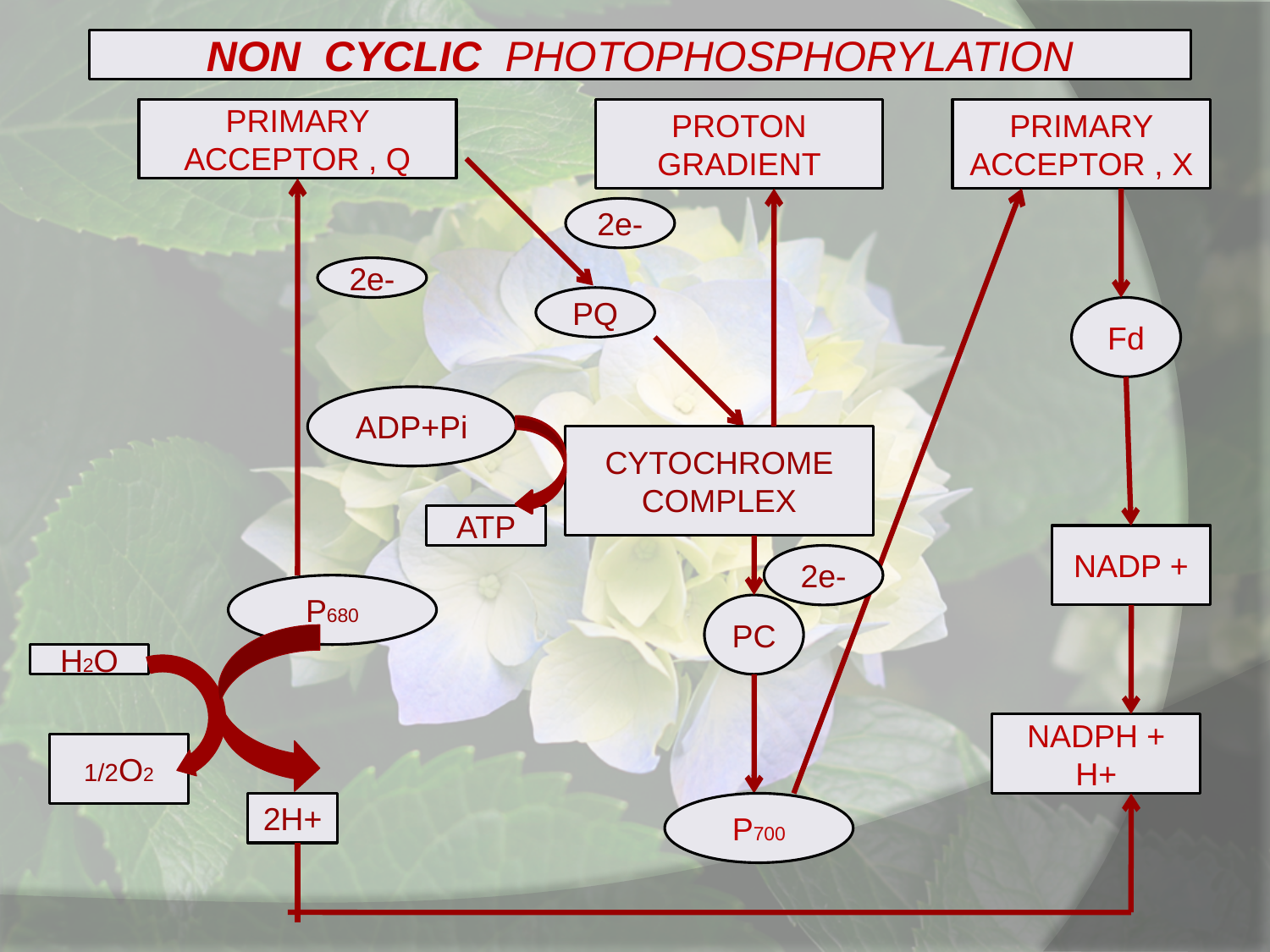

NON  CYCLIC  PHOTOPHOSPHORYLATION
PRIMARY ACCEPTOR , Q
PROTON GRADIENT
PRIMARY ACCEPTOR , X
2e-
2e-
PQ
Fd
ADP+Pi

CYTOCHROME COMPLEX
ATP
NADP +
2e-
P680
PC

H2O

NADPH + H+
1/2O2
2H+
P700